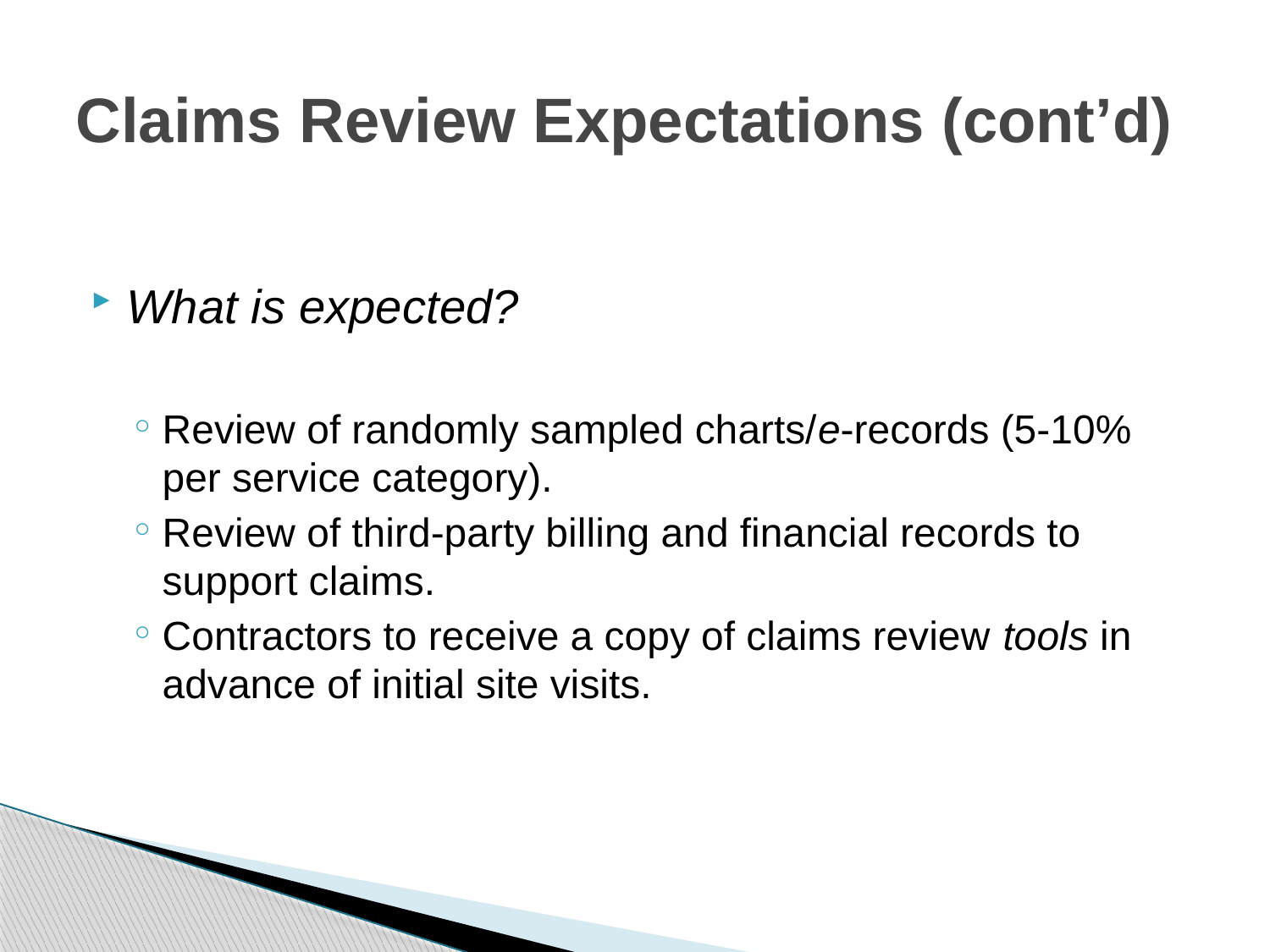

# Claims Review Expectations (cont’d)

What is expected?

Review of randomly sampled charts/e-records (5-10% per service category).
Review of third-party billing and financial records to support claims.
Contractors to receive a copy of claims review tools in advance of initial site visits.